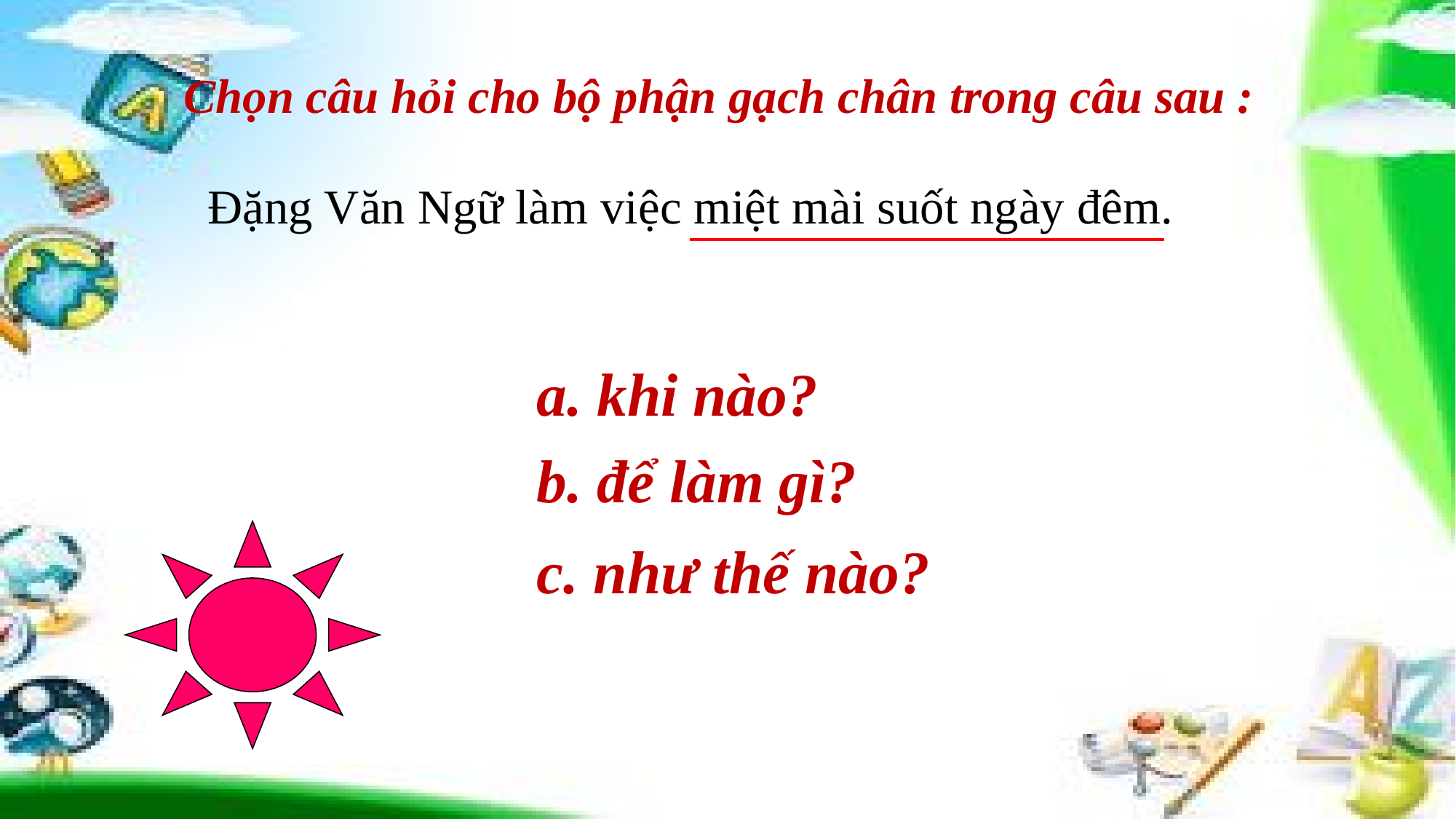

Chọn câu hỏi cho bộ phận gạch chân trong câu sau :
  Đặng Văn Ngữ làm việc miệt mài suốt ngày đêm.
a. khi nào?
b. để làm gì?

c. như thế nào?